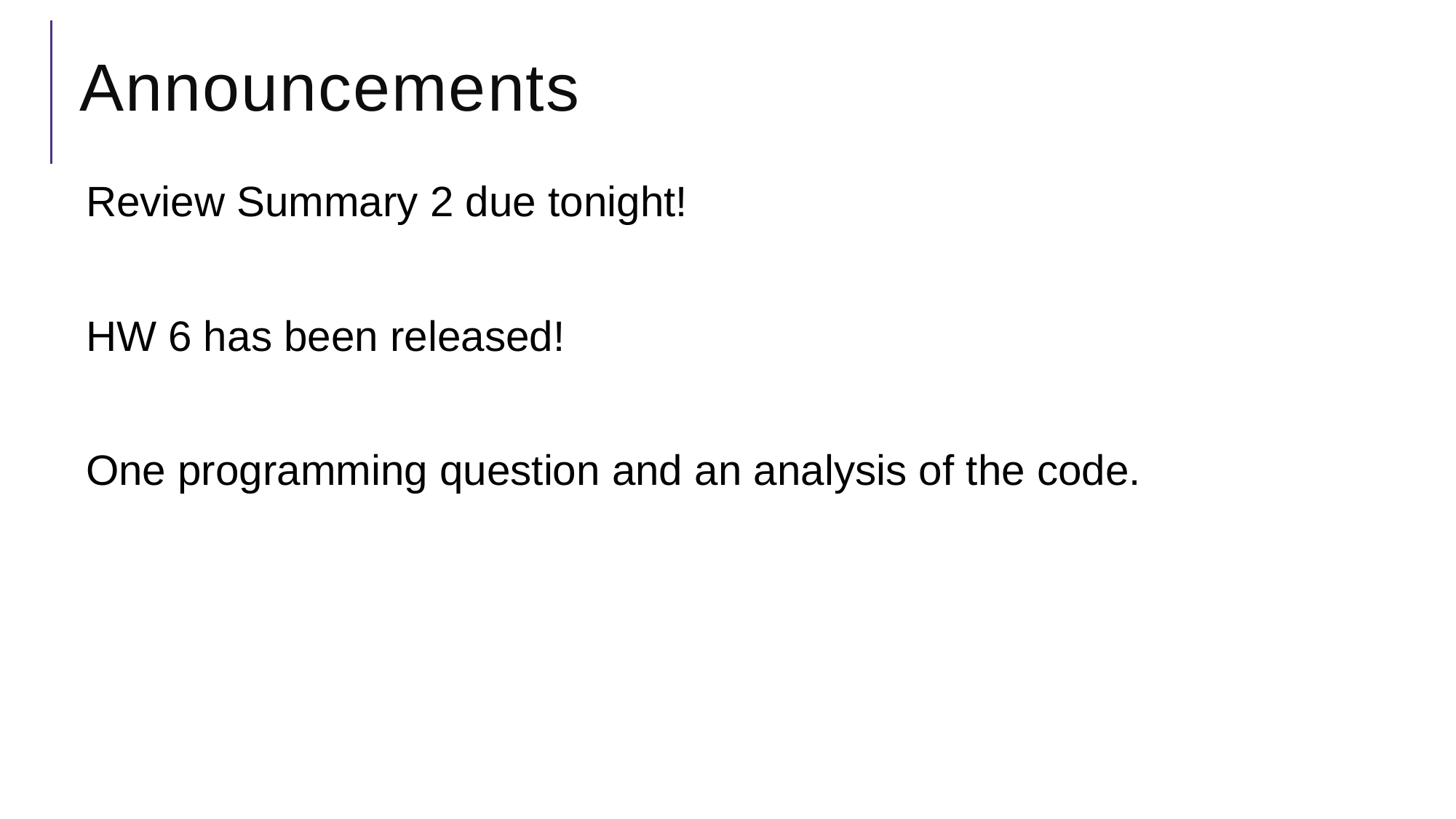

# Announcements
Review Summary 2 due tonight!

HW 6 has been released!

One programming question and an analysis of the code.